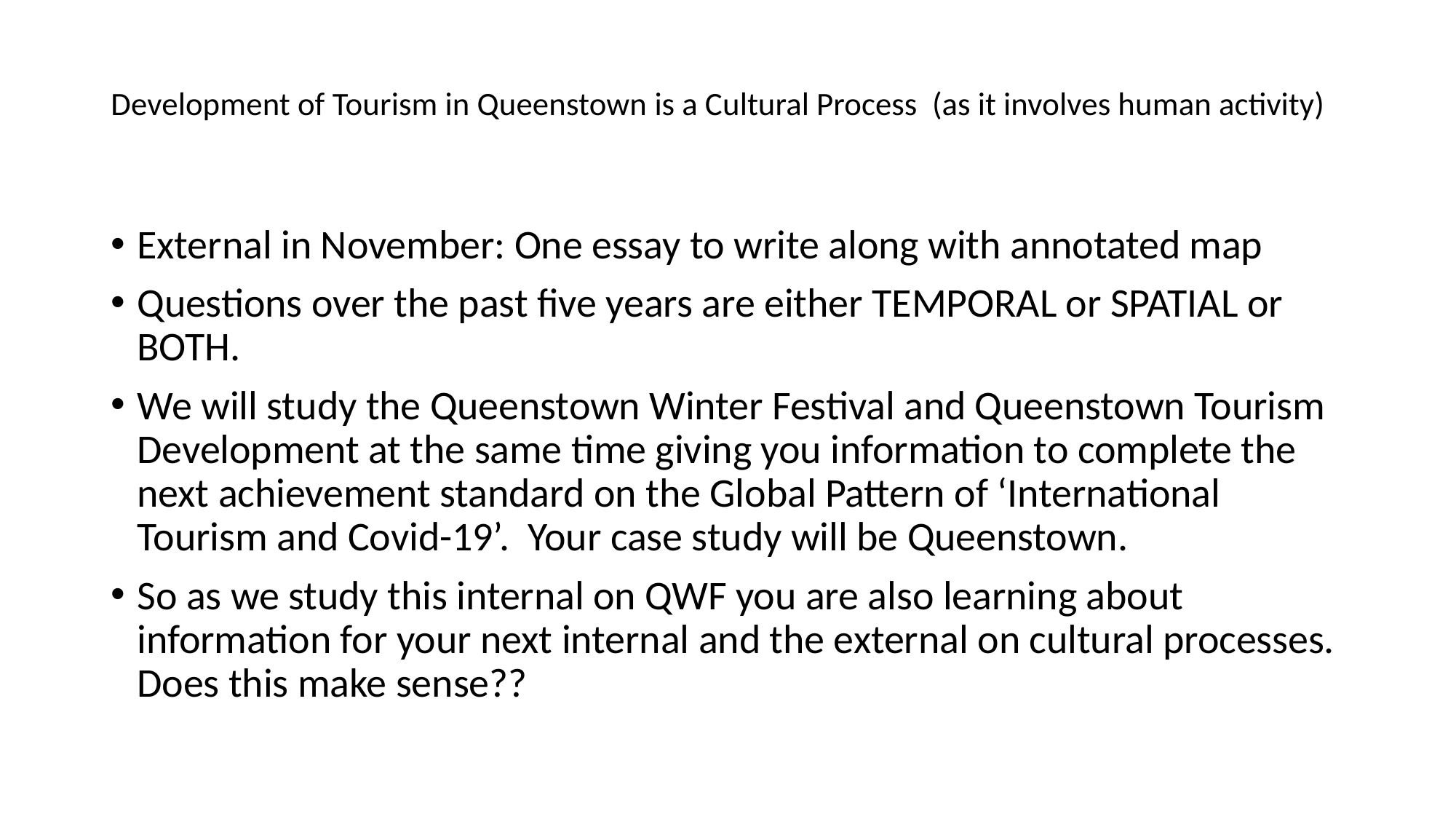

# Development of Tourism in Queenstown is a Cultural Process  (as it involves human activity)
External in November: One essay to write along with annotated map
Questions over the past five years are either TEMPORAL or SPATIAL or BOTH.
We will study the Queenstown Winter Festival and Queenstown Tourism Development at the same time giving you information to complete the next achievement standard on the Global Pattern of ‘International Tourism and Covid-19’.  Your case study will be Queenstown.
So as we study this internal on QWF you are also learning about information for your next internal and the external on cultural processes.  Does this make sense??